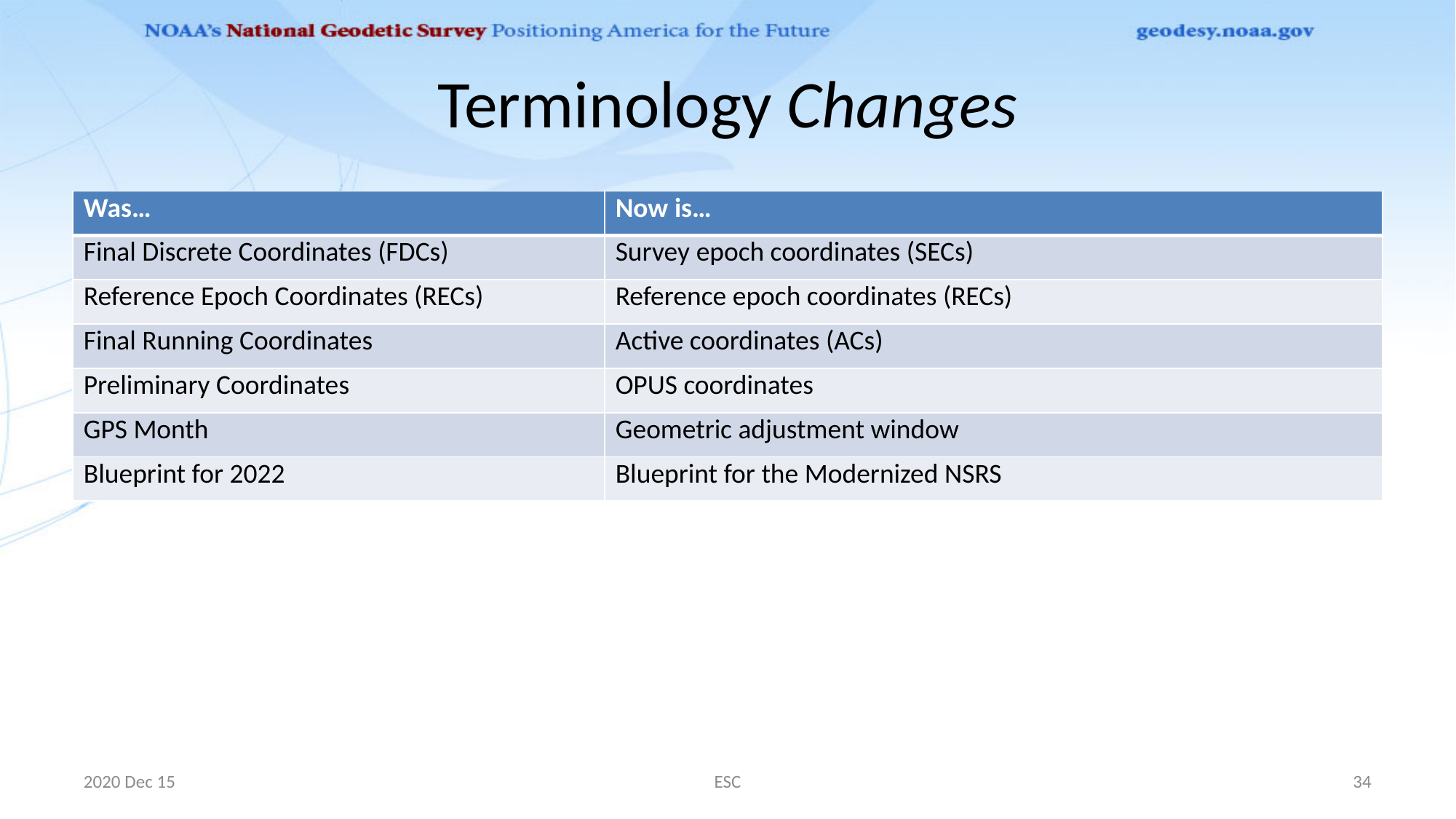

# Terminology Changes
| Was… | Now is… |
| --- | --- |
| Final Discrete Coordinates (FDCs) | Survey epoch coordinates (SECs) |
| Reference Epoch Coordinates (RECs) | Reference epoch coordinates (RECs) |
| Final Running Coordinates | Active coordinates (ACs) |
| Preliminary Coordinates | OPUS coordinates |
| GPS Month | Geometric adjustment window |
| Blueprint for 2022 | Blueprint for the Modernized NSRS |
2020 Dec 15
ESC
34